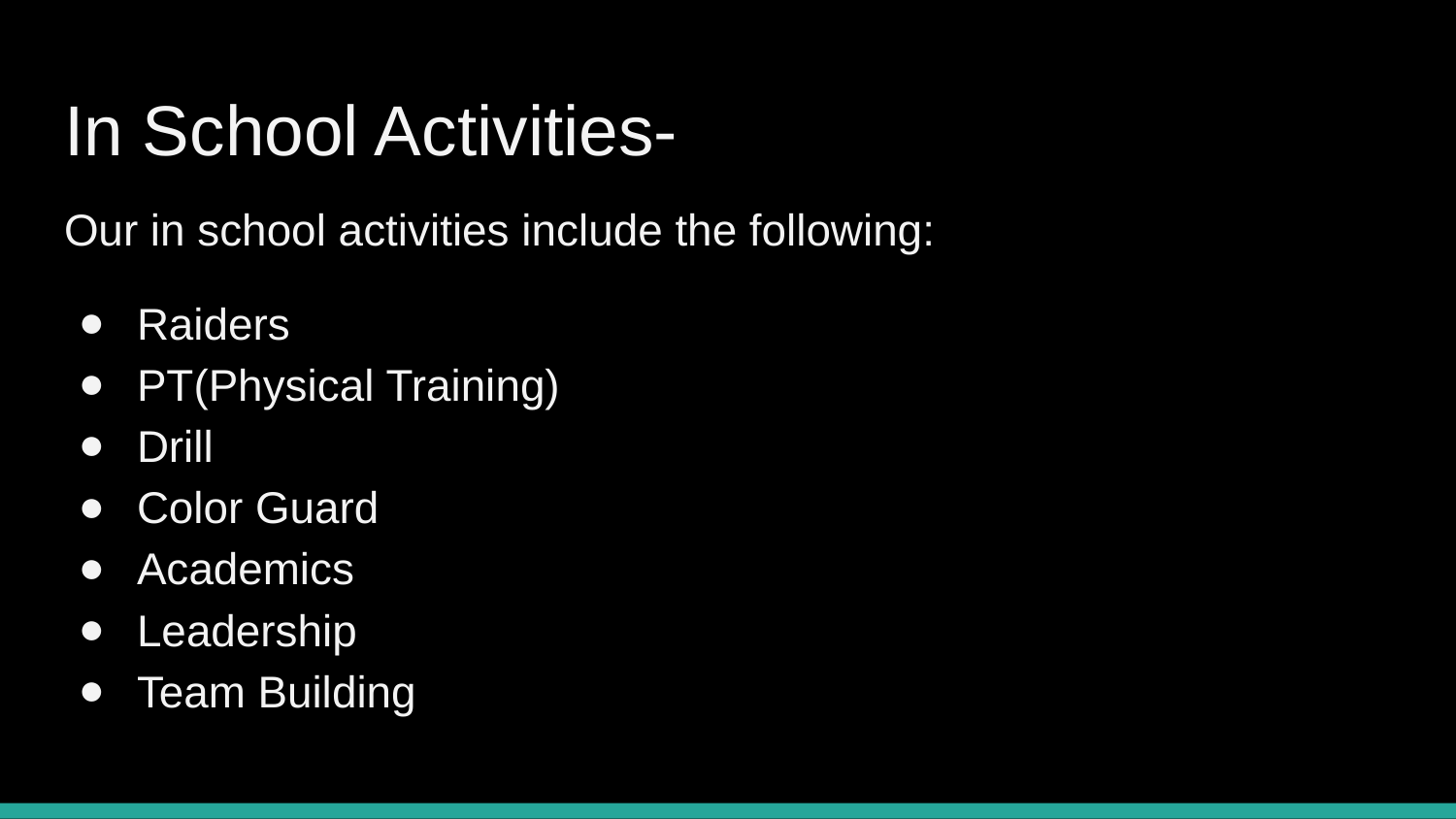

# In School Activities-
Our in school activities include the following:
Raiders
PT(Physical Training)
Drill
Color Guard
Academics
Leadership
Team Building